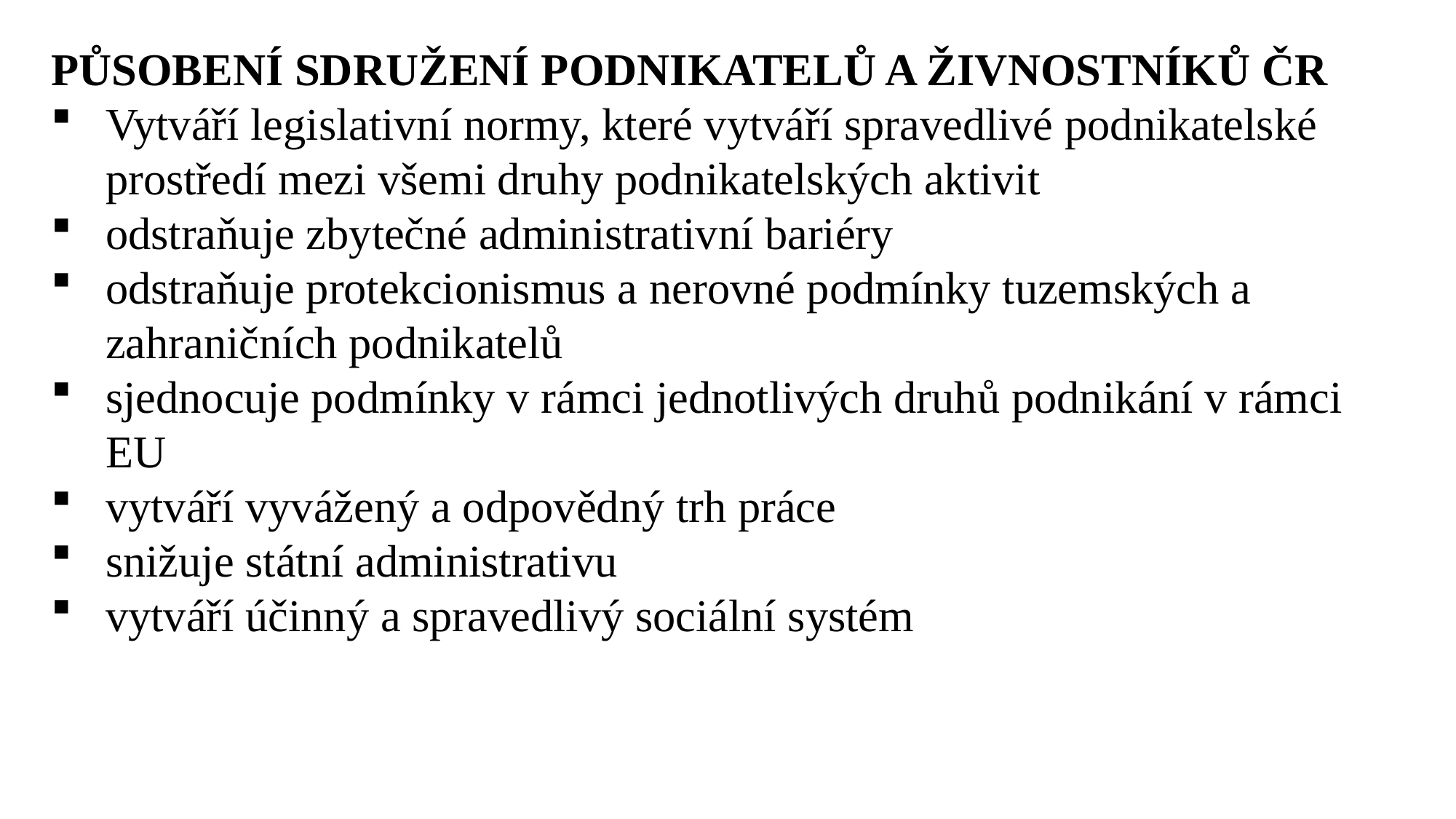

PŮSOBENÍ SDRUŽENÍ PODNIKATELŮ A ŽIVNOSTNÍKŮ ČR
Vytváří legislativní normy, které vytváří spravedlivé podnikatelské prostředí mezi všemi druhy podnikatelských aktivit
odstraňuje zbytečné administrativní bariéry
odstraňuje protekcionismus a nerovné podmínky tuzemských a zahraničních podnikatelů
sjednocuje podmínky v rámci jednotlivých druhů podnikání v rámci EU
vytváří vyvážený a odpovědný trh práce
snižuje státní administrativu
vytváří účinný a spravedlivý sociální systém